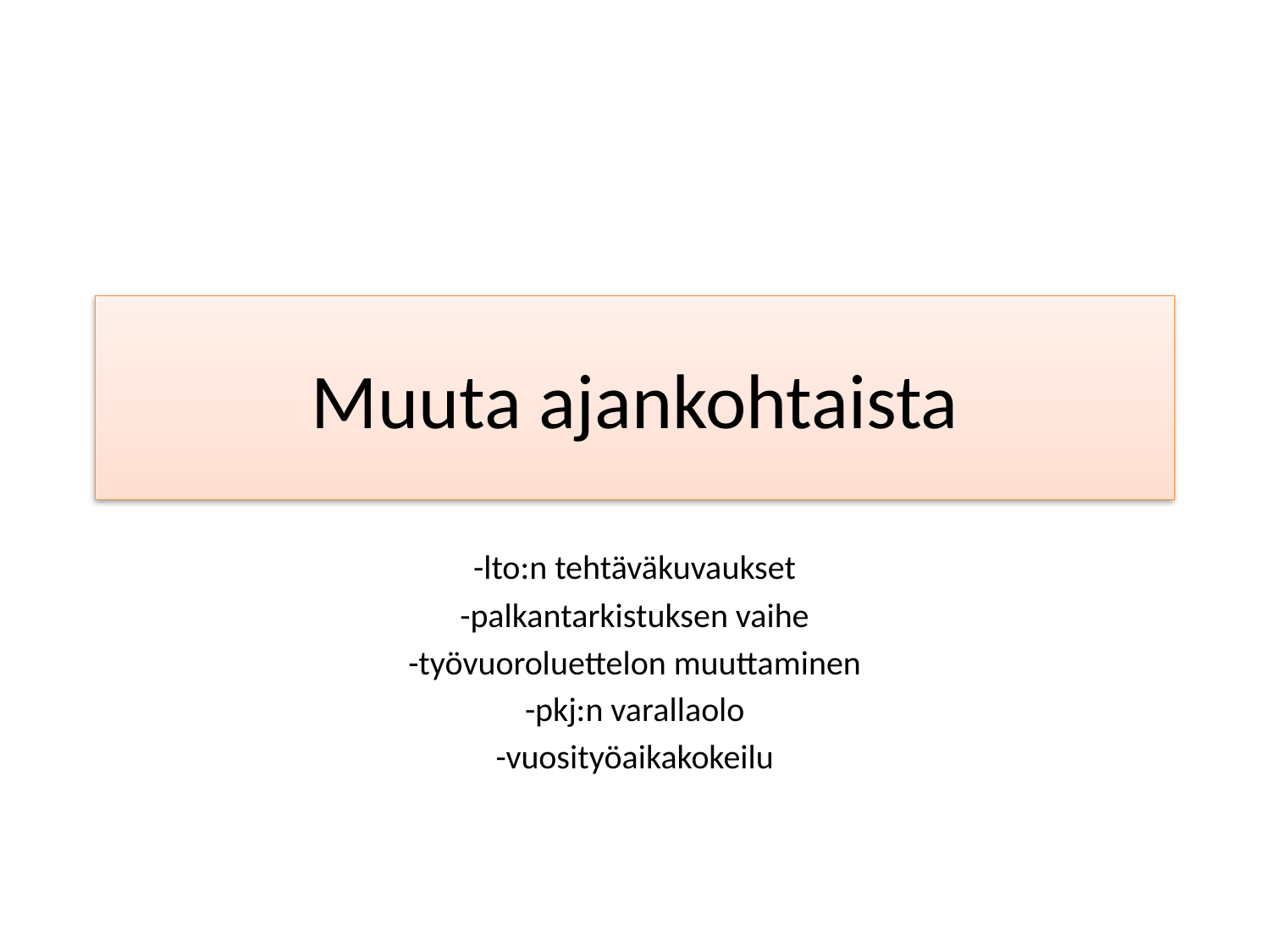

# Muuta ajankohtaista
-lto:n tehtäväkuvaukset
-palkantarkistuksen vaihe
-työvuoroluettelon muuttaminen
-pkj:n varallaolo
-vuosityöaikakokeilu